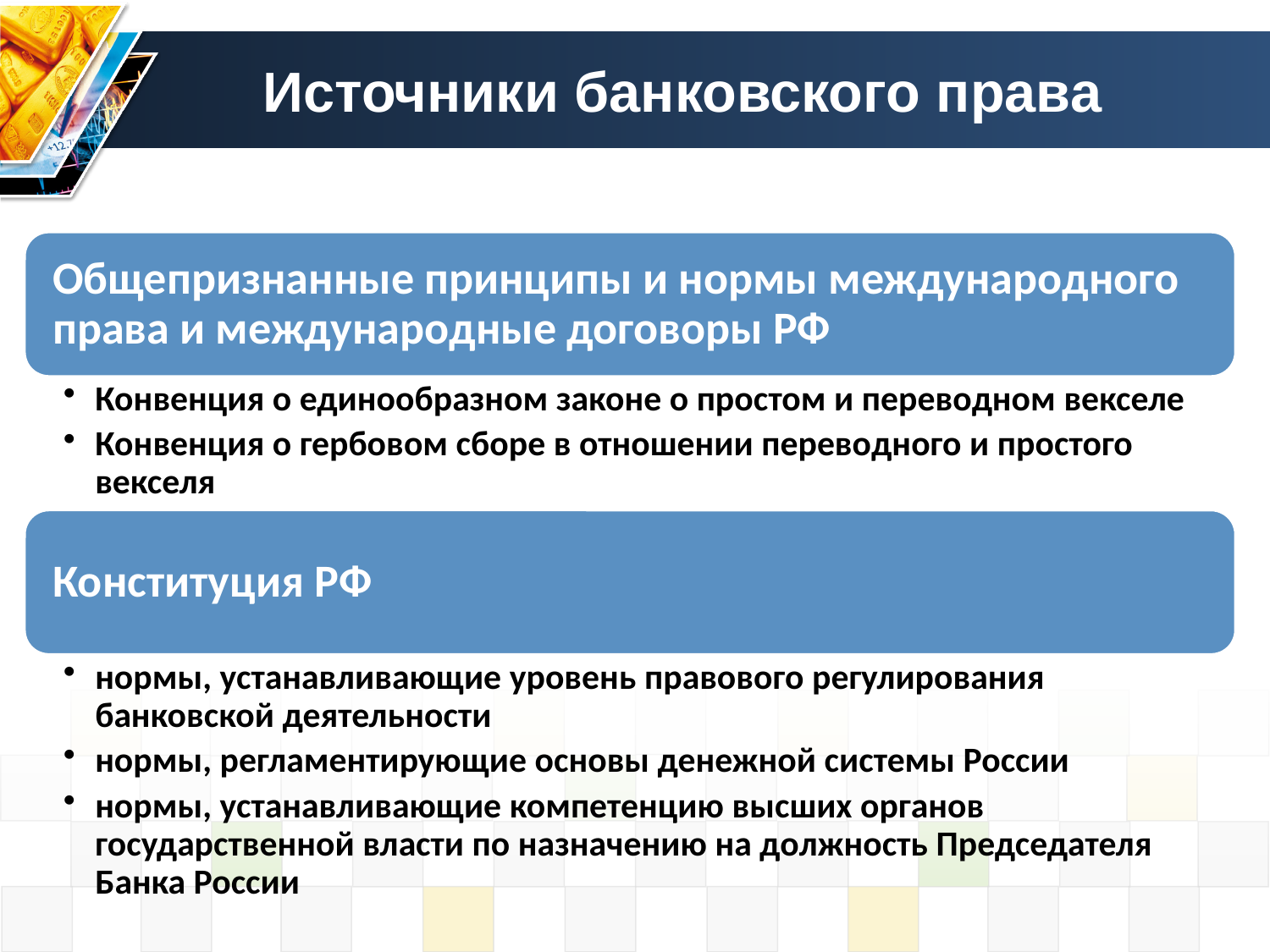

# Источники банковского права
Общепризнанные принципы и нормы международного права и международные договоры РФ
Конвенция о единообразном законе о простом и переводном векселе
Конвенция о гербовом сборе в отношении переводного и простого векселя
Конституция РФ
нормы, устанавливающие уровень правового регулирования банковской деятельности
нормы, регламентирующие основы денежной системы России
нормы, устанавливающие компетенцию высших органов государственной власти по назначению на должность Председателя Банка России